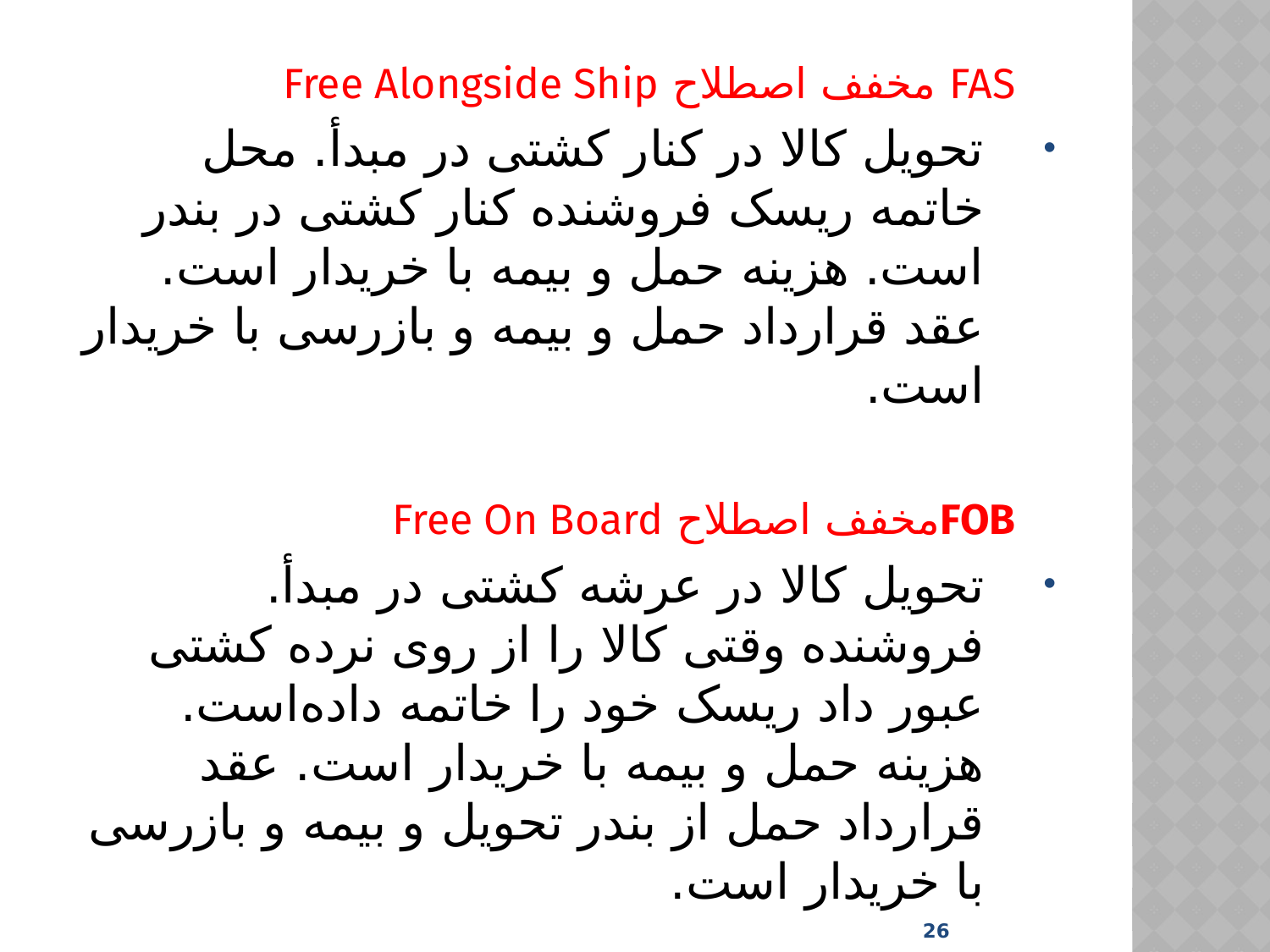

FAS مخفف اصطلاح Free Alongside Ship
تحویل کالا در کنار کشتی در مبدأ. محل خاتمه ریسک فروشنده کنار کشتی در بندر است. هزینه حمل و بیمه با خریدار است. عقد قرارداد حمل و بیمه و بازرسی با خریدار است.

FOBمخفف اصطلاح Free On Board
تحویل کالا در عرشه کشتی در مبدأ. فروشنده وقتی کالا را از روی نرده کشتی عبور داد ریسک خود را خاتمه داده‌است. هزینه حمل و بیمه با خریدار است. عقد قرارداد حمل از بندر تحویل و بیمه و بازرسی با خریدار است.

26